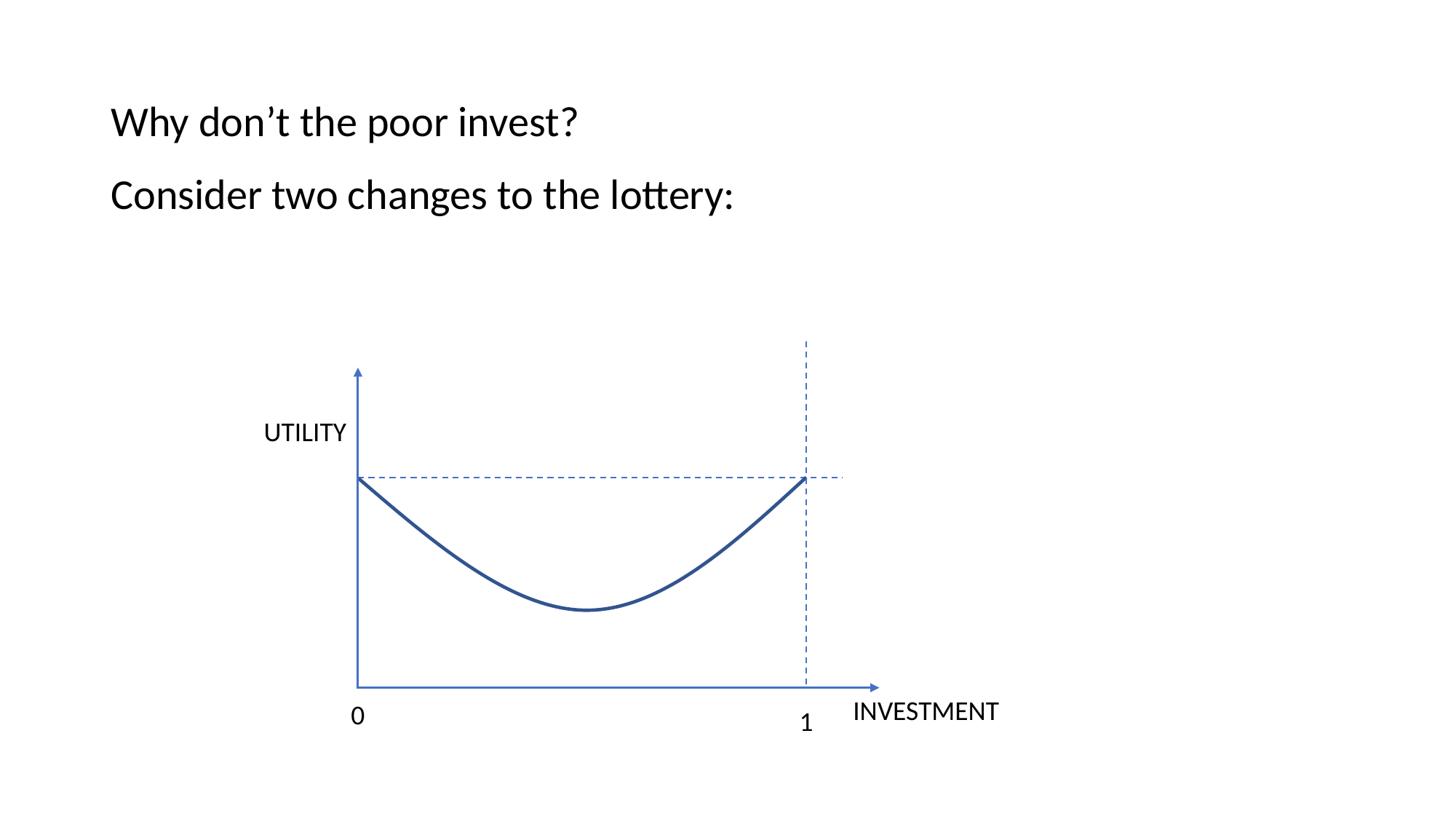

# Why don’t the poor invest?
Consider two changes to the lottery:
UTILITY

INVESTMENT
0
1